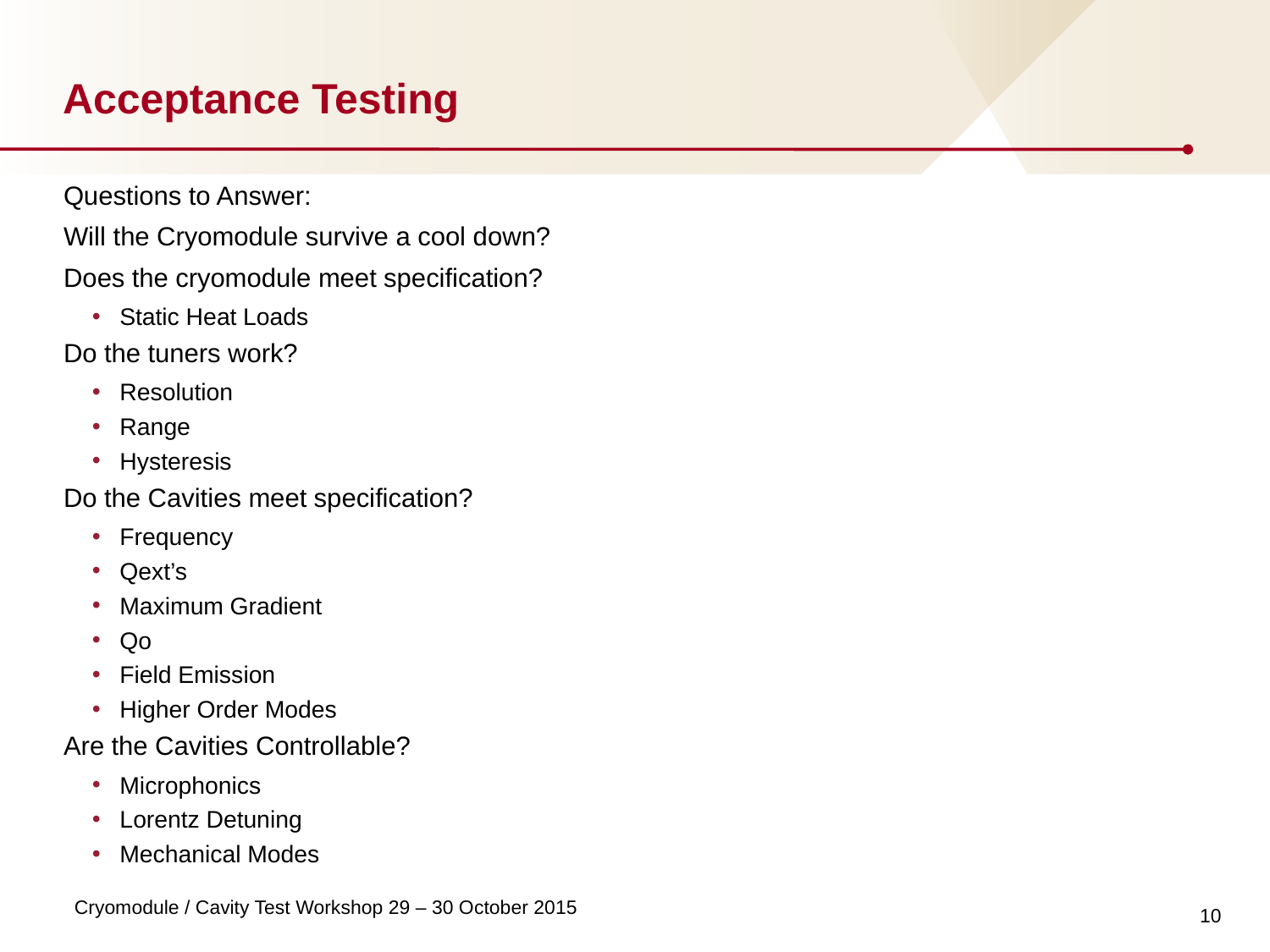

# Acceptance Testing
Questions to Answer:
Will the Cryomodule survive a cool down?
Does the cryomodule meet specification?
Static Heat Loads
Do the tuners work?
Resolution
Range
Hysteresis
Do the Cavities meet specification?
Frequency
Qext’s
Maximum Gradient
Qo
Field Emission
Higher Order Modes
Are the Cavities Controllable?
Microphonics
Lorentz Detuning
Mechanical Modes

10
Cryomodule / Cavity Test Workshop 29 – 30 October 2015